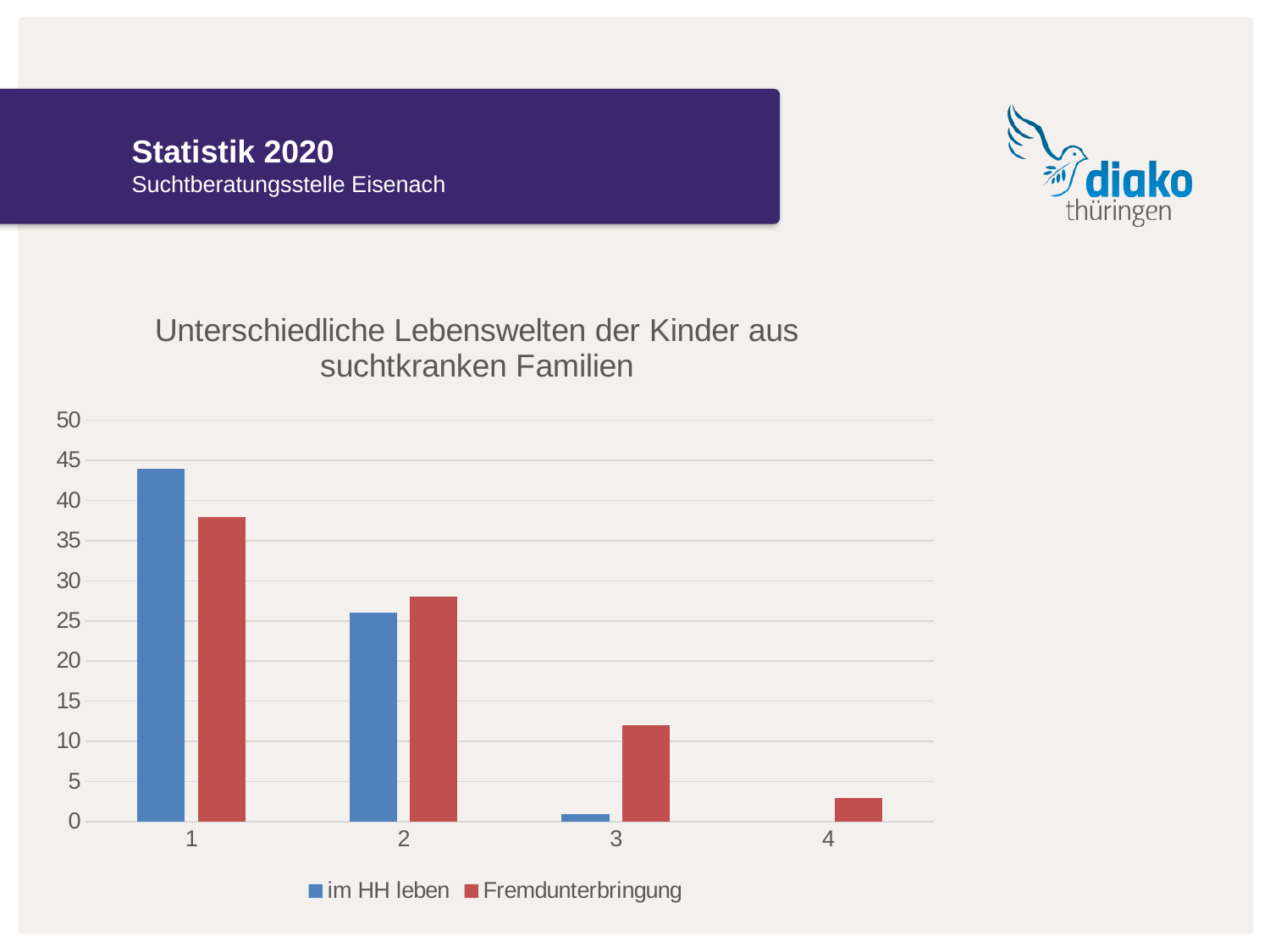

# Statistik 2020
Suchtberatungsstelle Eisenach

### Chart: Unterschiedliche Lebenswelten der Kinder aus suchtkranken Familien

| Category | im HH leben | Fremdunterbringung |
|---|---|---|
| 1 | 44.0 | 38.0 |
| 2 | 26.0 | 28.0 |
| 3 | 1.0 | 12.0 |
| 4 | None | 3.0 |